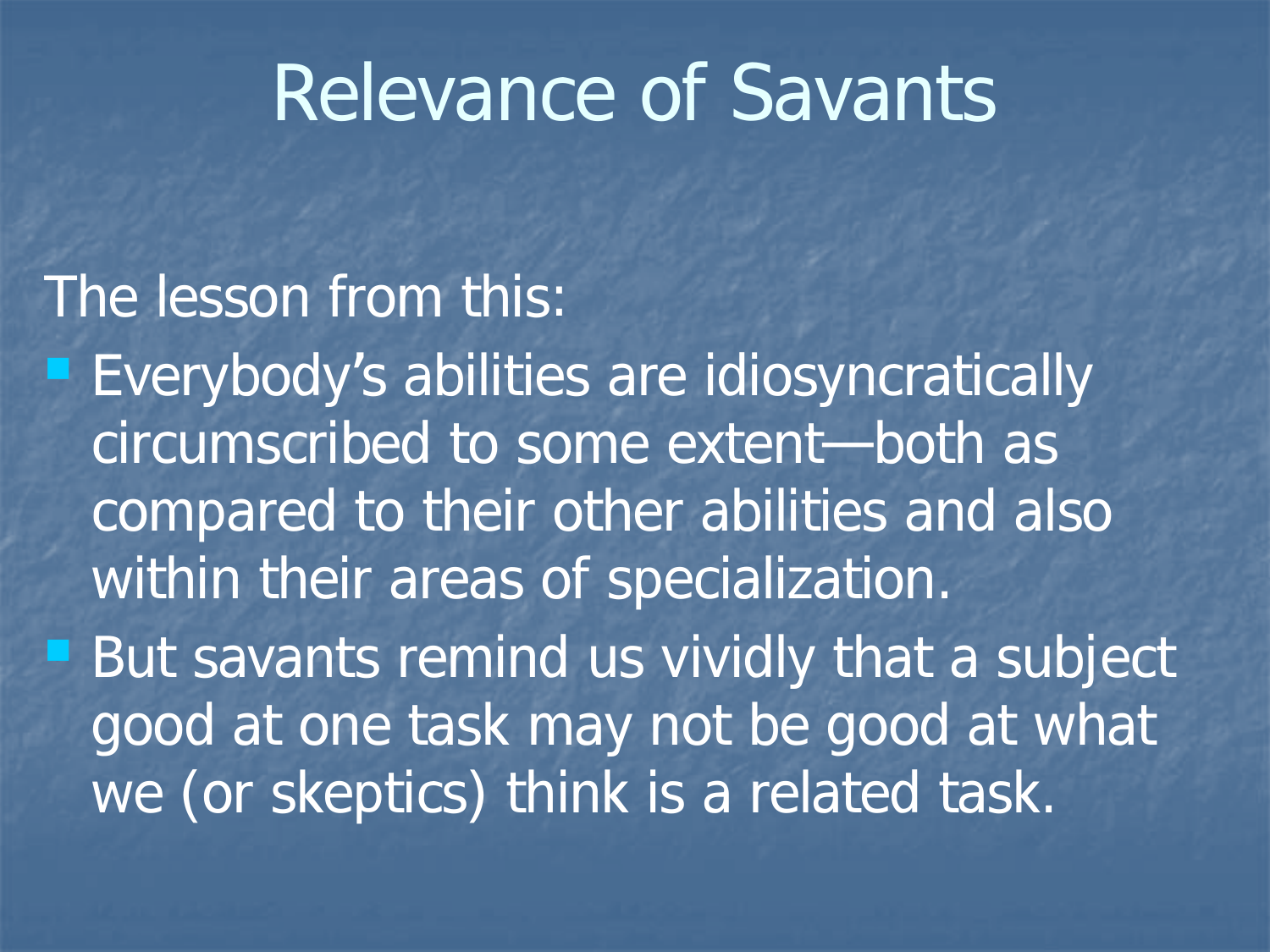

# Relevance of Savants
The lesson from this:
Everybody’s abilities are idiosyncratically circumscribed to some extent—both as compared to their other abilities and also within their areas of specialization.
But savants remind us vividly that a subject good at one task may not be good at what we (or skeptics) think is a related task.